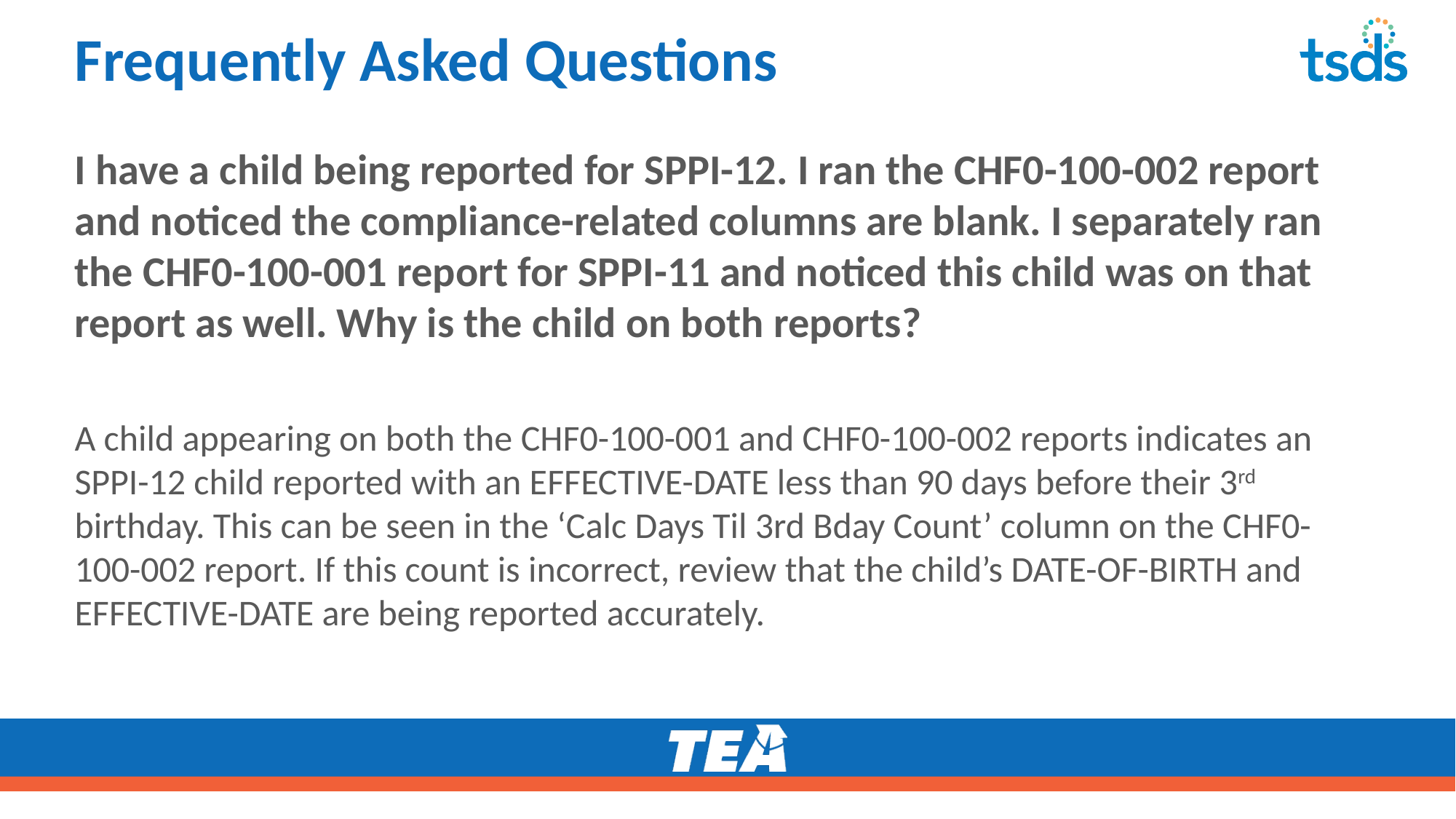

# Frequently Asked Questions 2
I have a child being reported for SPPI-12. I ran the CHF0-100-002 report and noticed the compliance-related columns are blank. I separately ran the CHF0-100-001 report for SPPI-11 and noticed this child was on that report as well. Why is the child on both reports?

A child appearing on both the CHF0-100-001 and CHF0-100-002 reports indicates an SPPI-12 child reported with an EFFECTIVE-DATE less than 90 days before their 3rd birthday. This can be seen in the ‘Calc Days Til 3rd Bday Count’ column on the CHF0-100-002 report. If this count is incorrect, review that the child’s DATE-OF-BIRTH and EFFECTIVE-DATE are being reported accurately.